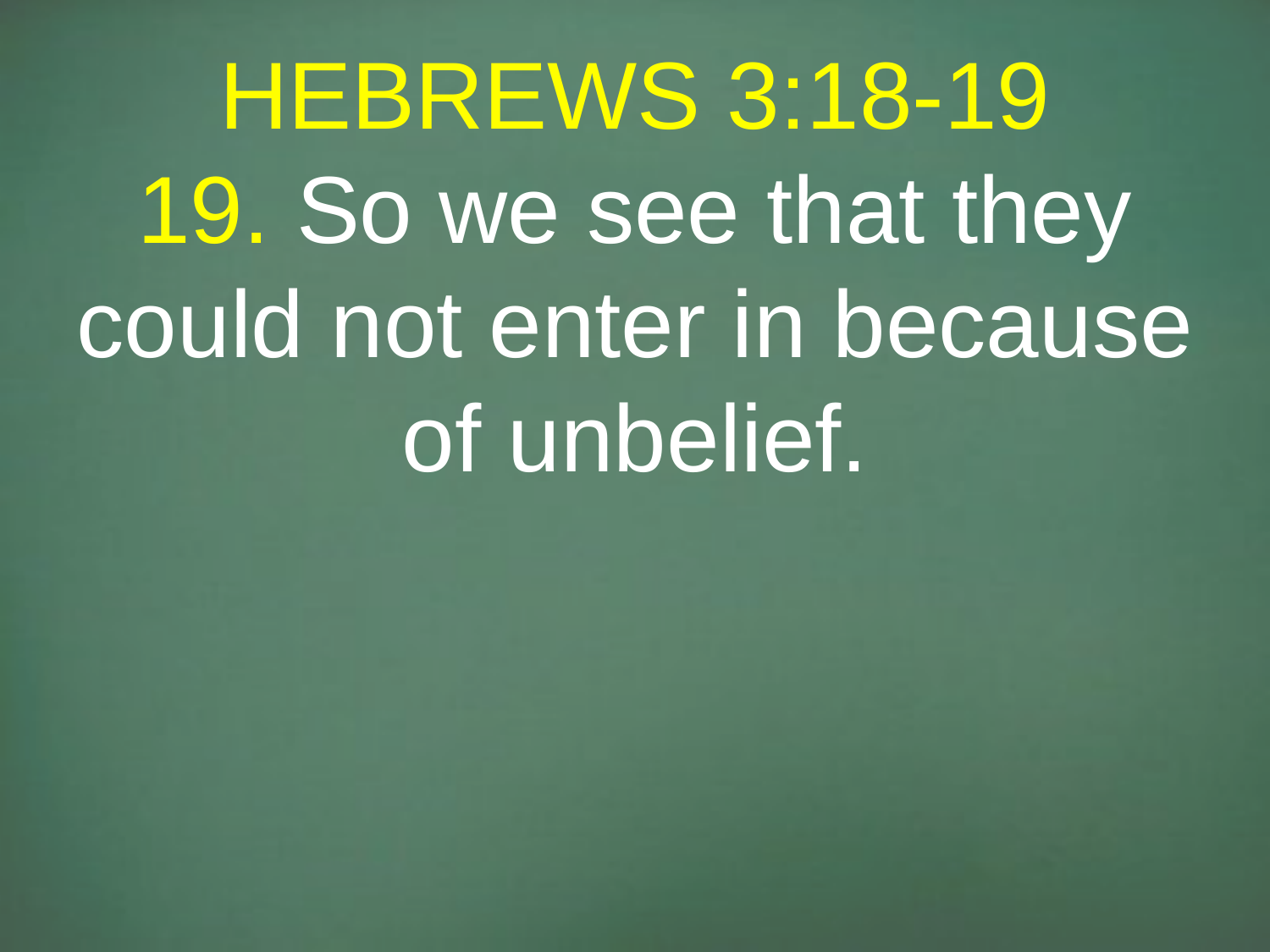

HEBREWS 3:18-19
19. So we see that they could not enter in because of unbelief.